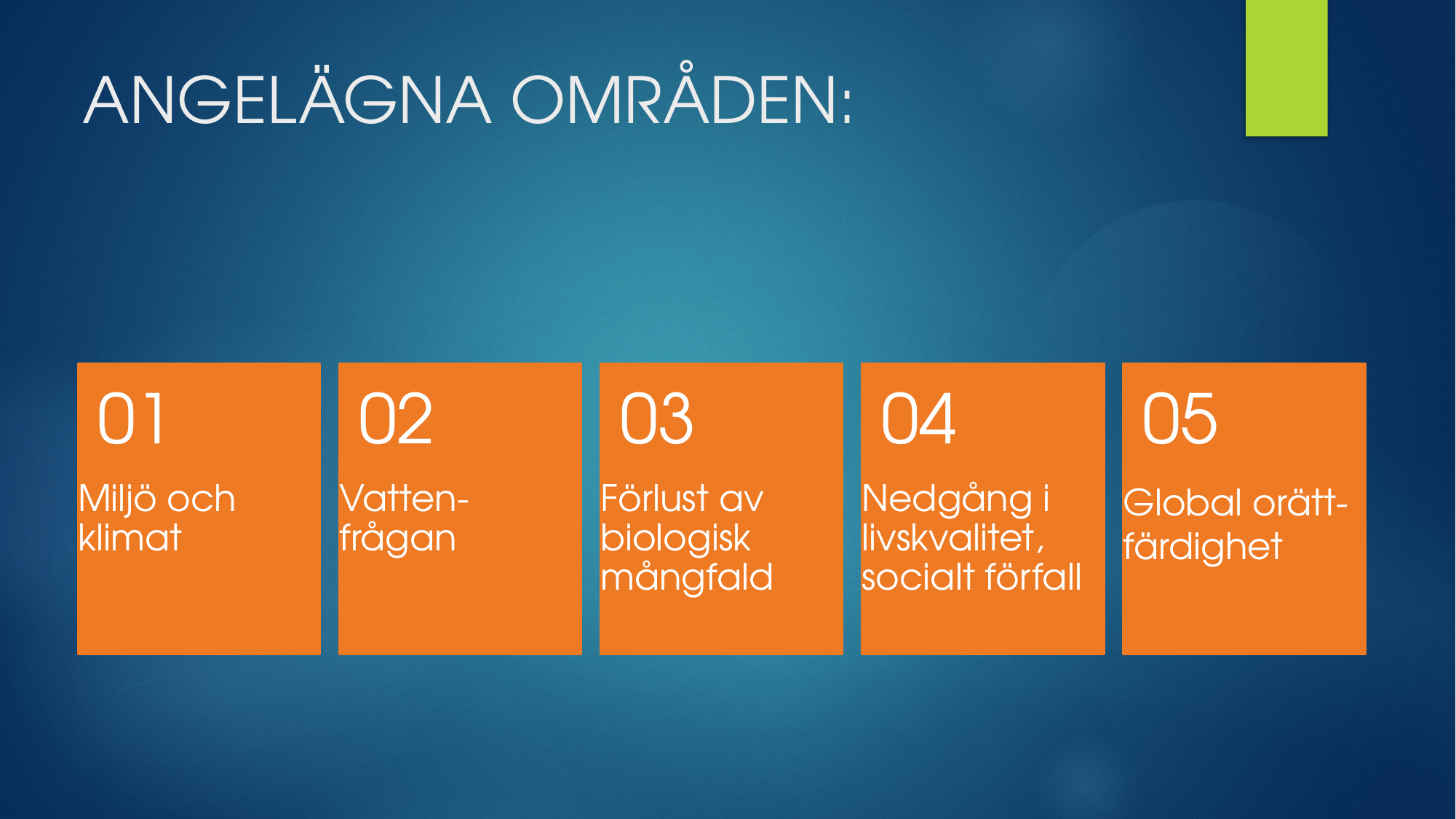

# ANGELÄGNA OMRÅDEN:
01
02
03
04
05

Miljö och klimat

Vatten-frågan

Förlust av biologisk mångfald

Nedgång i livskvalitet, socialt förfall

Global orätt-färdighet